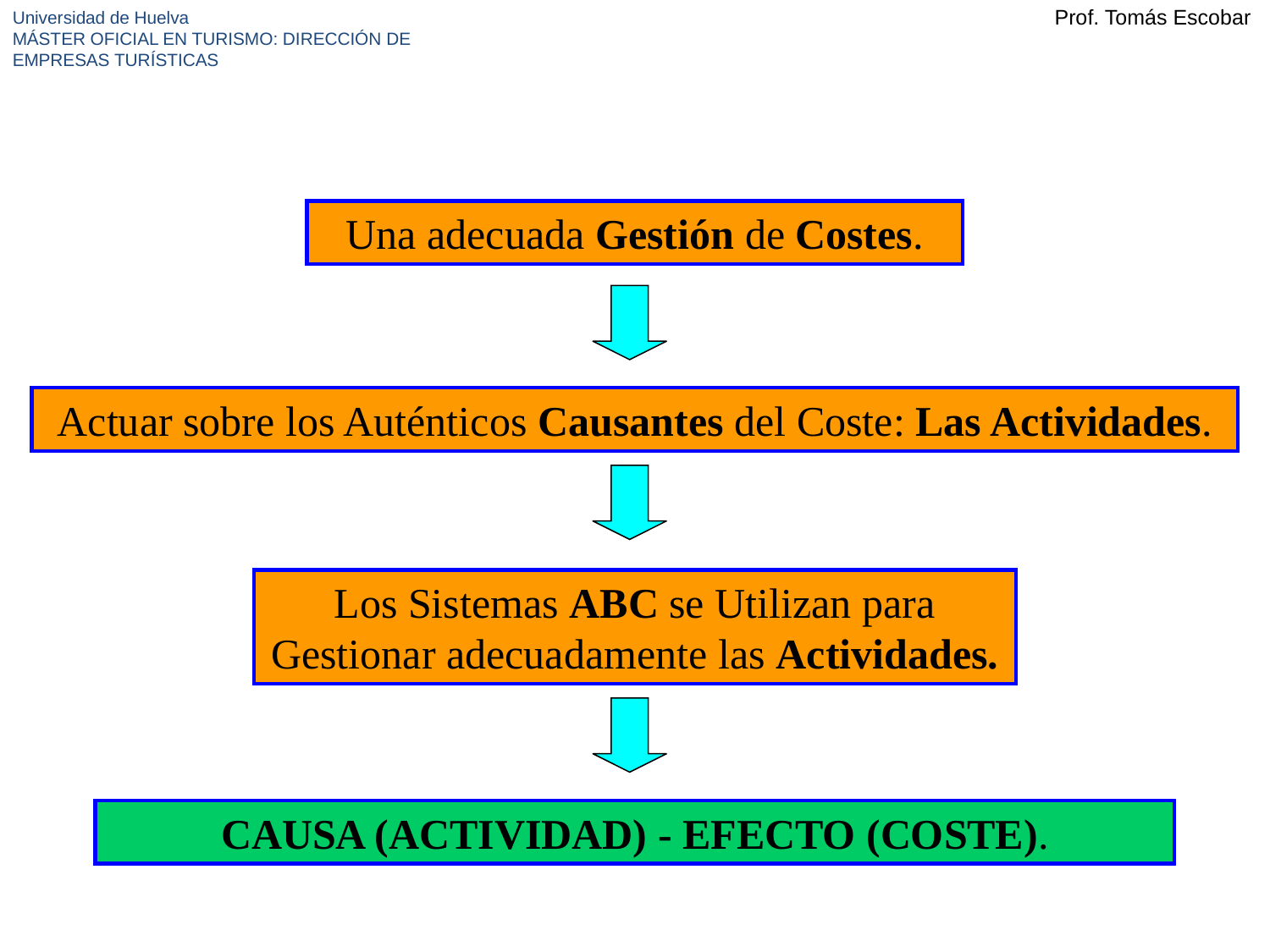

Una adecuada Gestión de Costes.

Actuar sobre los Auténticos Causantes del Coste: Las Actividades.

Los Sistemas ABC se Utilizan para Gestionar adecuadamente las Actividades.

CAUSA (ACTIVIDAD) - EFECTO (COSTE).